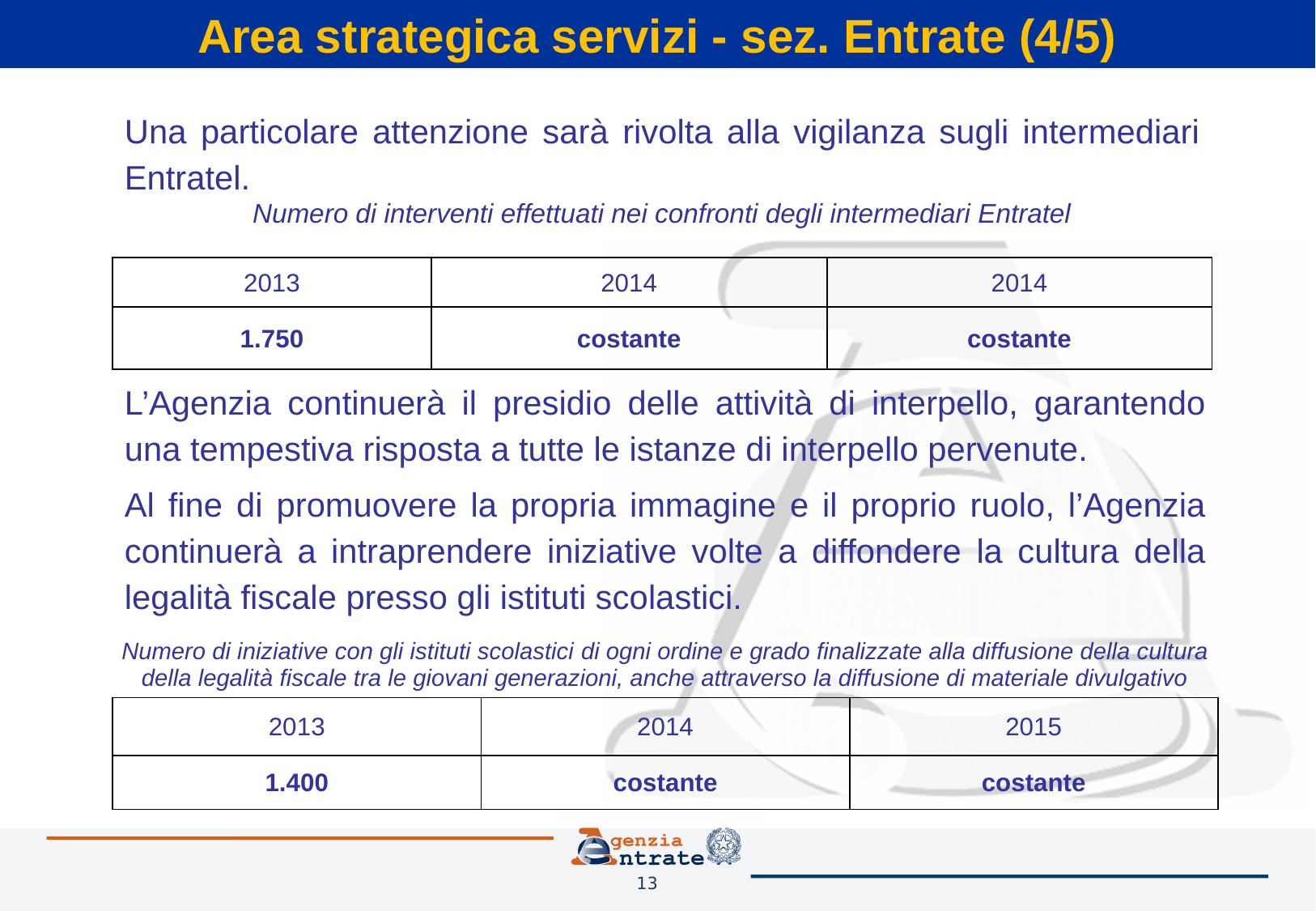

Area strategica servizi - sez. Entrate (4/5)

Una particolare attenzione sarà rivolta alla vigilanza sugli intermediari Entratel.
| Numero di interventi effettuati nei confronti degli intermediari Entratel |  |  |
| --- | --- | --- |
| 2013 | 2014 | 2014 |
| 1.750 | costante | costante |
L’Agenzia continuerà il presidio delle attività di interpello, garantendo una tempestiva risposta a tutte le istanze di interpello pervenute.
Al fine di promuovere la propria immagine e il proprio ruolo, l’Agenzia continuerà a intraprendere iniziative volte a diffondere la cultura della legalità fiscale presso gli istituti scolastici.
| Numero di iniziative con gli istituti scolastici di ogni ordine e grado finalizzate alla diffusione della cultura della legalità fiscale tra le giovani generazioni, anche attraverso la diffusione di materiale divulgativo |  |  |
| --- | --- | --- |
| 2013 | 2014 | 2015 |
| 1.400 | costante | costante |